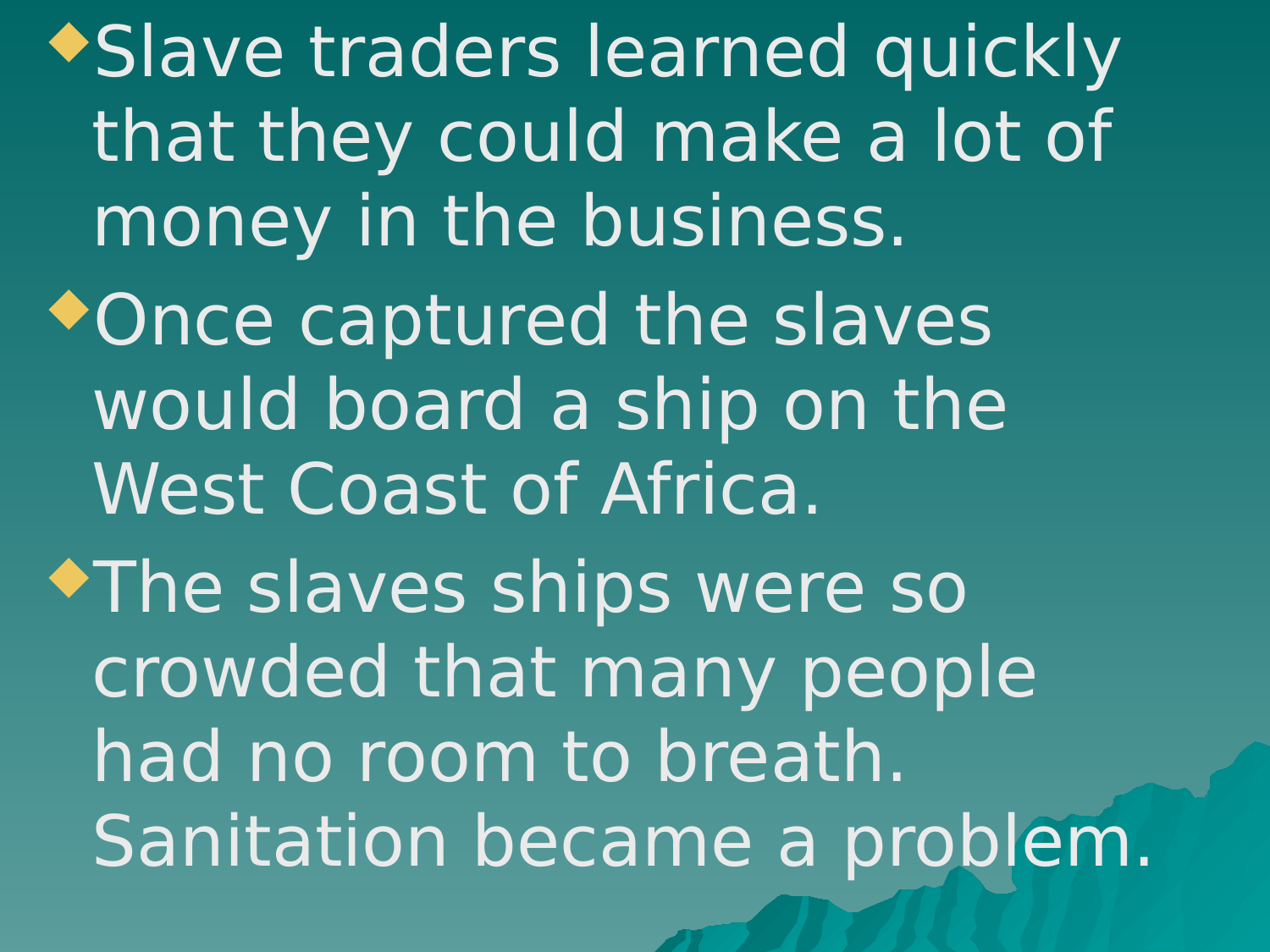

#
Slave traders learned quickly that they could make a lot of money in the business.
Once captured the slaves would board a ship on the West Coast of Africa.
The slaves ships were so crowded that many people had no room to breath.  Sanitation became a problem.